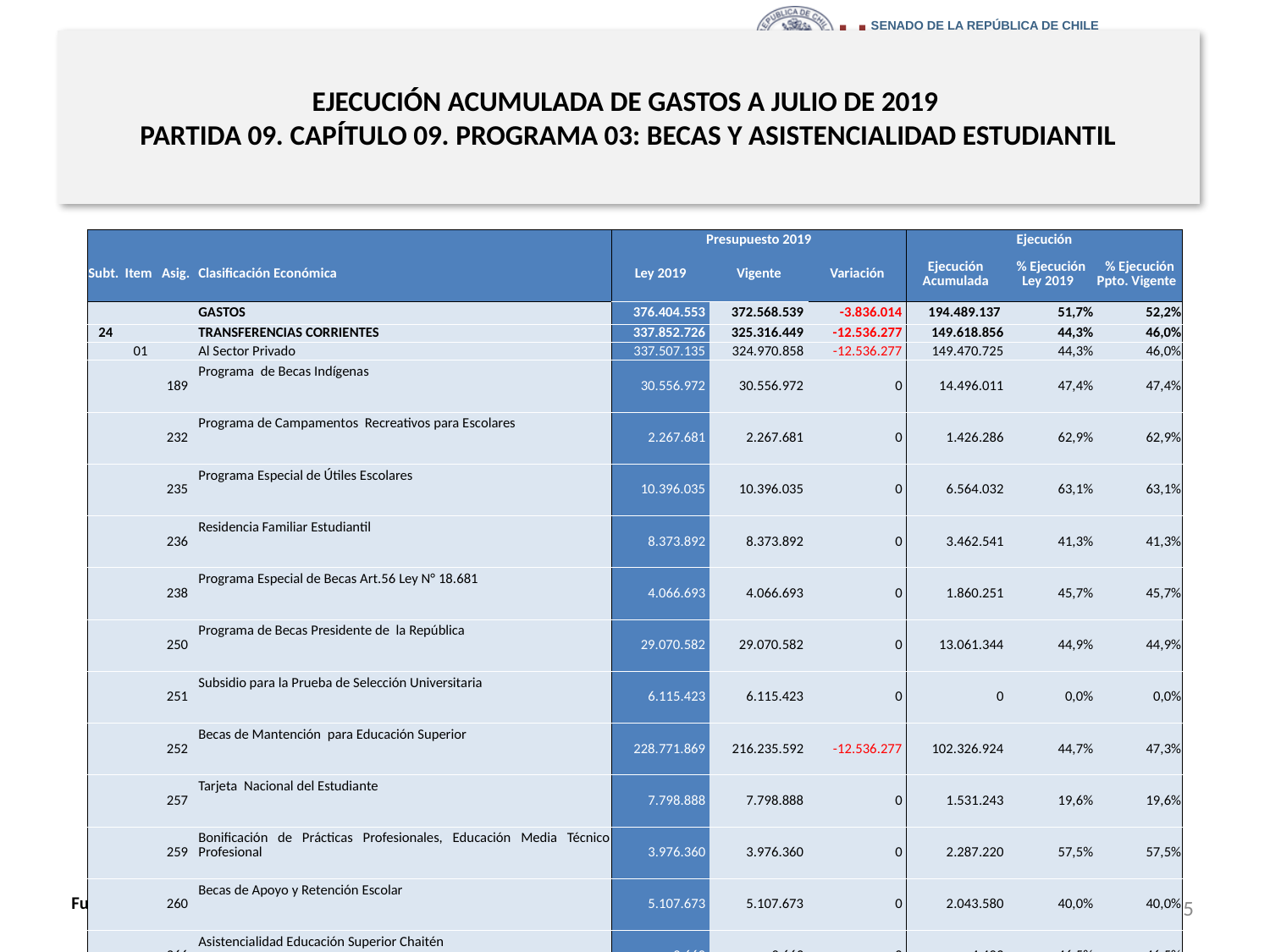

# EJECUCIÓN ACUMULADA DE GASTOS A JULIO DE 2019 PARTIDA 09. CAPÍTULO 09. PROGRAMA 03: BECAS Y ASISTENCIALIDAD ESTUDIANTIL
en miles de pesos 2019                                                                                                                     … 1 de 2
|  |  |  |  | Presupuesto 2019 |  |  | Ejecución |  |  |
| --- | --- | --- | --- | --- | --- | --- | --- | --- | --- |
| Subt. | Item | Asig. | Clasificación Económica | Ley 2019 | Vigente | Variación | Ejecución Acumulada | % Ejecución Ley 2019 | % Ejecución Ppto. Vigente |
|  |  |  | GASTOS | 376.404.553 | 372.568.539 | -3.836.014 | 194.489.137 | 51,7% | 52,2% |
| 24 |  |  | TRANSFERENCIAS CORRIENTES | 337.852.726 | 325.316.449 | -12.536.277 | 149.618.856 | 44,3% | 46,0% |
|  | 01 |  | Al Sector Privado | 337.507.135 | 324.970.858 | -12.536.277 | 149.470.725 | 44,3% | 46,0% |
|  |  | 189 | Programa de Becas Indígenas | 30.556.972 | 30.556.972 | 0 | 14.496.011 | 47,4% | 47,4% |
|  |  | 232 | Programa de Campamentos Recreativos para Escolares | 2.267.681 | 2.267.681 | 0 | 1.426.286 | 62,9% | 62,9% |
|  |  | 235 | Programa Especial de Útiles Escolares | 10.396.035 | 10.396.035 | 0 | 6.564.032 | 63,1% | 63,1% |
|  |  | 236 | Residencia Familiar Estudiantil | 8.373.892 | 8.373.892 | 0 | 3.462.541 | 41,3% | 41,3% |
|  |  | 238 | Programa Especial de Becas Art.56 Ley N° 18.681 | 4.066.693 | 4.066.693 | 0 | 1.860.251 | 45,7% | 45,7% |
|  |  | 250 | Programa de Becas Presidente de la República | 29.070.582 | 29.070.582 | 0 | 13.061.344 | 44,9% | 44,9% |
|  |  | 251 | Subsidio para la Prueba de Selección Universitaria | 6.115.423 | 6.115.423 | 0 | 0 | 0,0% | 0,0% |
|  |  | 252 | Becas de Mantención para Educación Superior | 228.771.869 | 216.235.592 | -12.536.277 | 102.326.924 | 44,7% | 47,3% |
|  |  | 257 | Tarjeta Nacional del Estudiante | 7.798.888 | 7.798.888 | 0 | 1.531.243 | 19,6% | 19,6% |
|  |  | 259 | Bonificación de Prácticas Profesionales, Educación Media Técnico Profesional | 3.976.360 | 3.976.360 | 0 | 2.287.220 | 57,5% | 57,5% |
|  |  | 260 | Becas de Apoyo y Retención Escolar | 5.107.673 | 5.107.673 | 0 | 2.043.580 | 40,0% | 40,0% |
|  |  | 266 | Asistencialidad Educación Superior Chaitén | 9.660 | 9.660 | 0 | 4.493 | 46,5% | 46,5% |
|  |  | 267 | Beca Polimetales de Arica, Ley N° 20.590 | 826.936 | 826.936 | 0 | 383.601 | 46,4% | 46,4% |
|  |  | 269 | Beca Incendios | 168.471 | 168.471 | 0 | 23.199 | 13,8% | 13,8% |
|  | 03 |  | A Otras Entidades Públicas | 345.591 | 345.591 | 0 | 148.131 | 42,9% | 42,9% |
|  |  | 174 | Hogares insulares Región de Valparaíso | 345.591 | 345.591 | 0 | 148.131 | 42,9% | 42,9% |
35